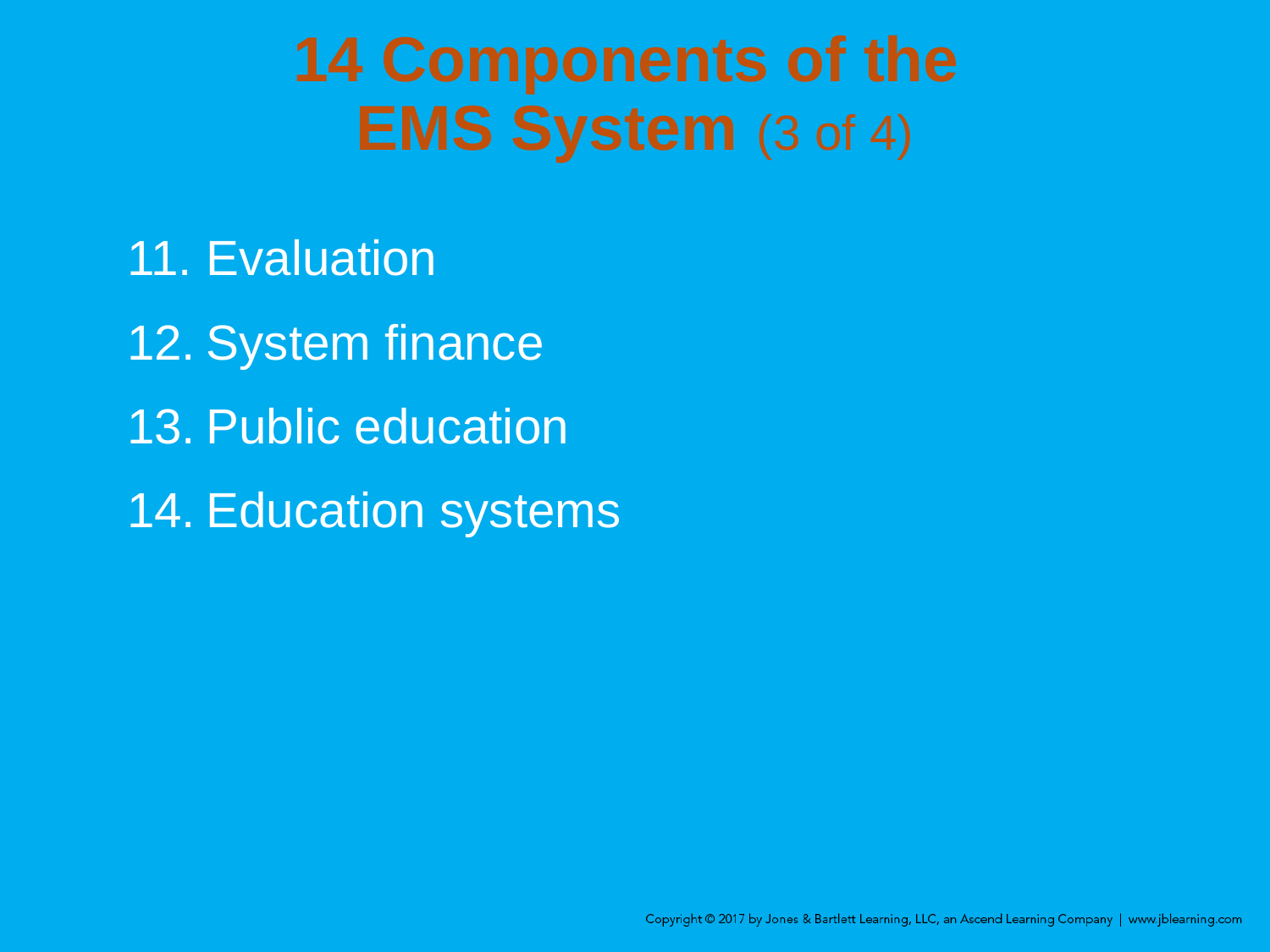

14 Components of the
EMS System  (3 of 4)
Evaluation
System finance
Public education
Education systems